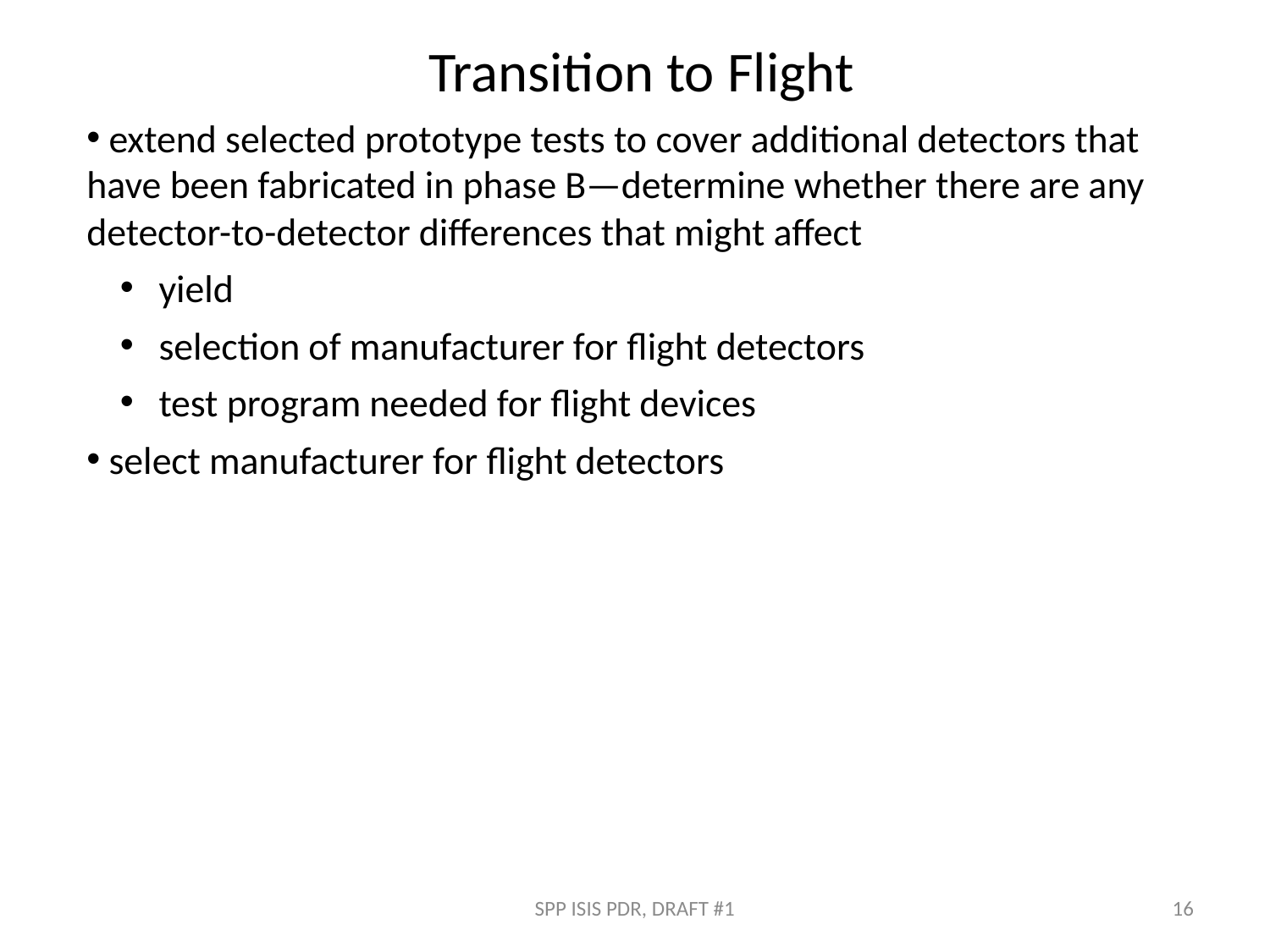

Transition to Flight
 extend selected prototype tests to cover additional detectors that have been fabricated in phase B—determine whether there are any detector-to-detector differences that might affect
 yield
 selection of manufacturer for flight detectors
 test program needed for flight devices
 select manufacturer for flight detectors
SPP ISIS PDR, DRAFT #1
16